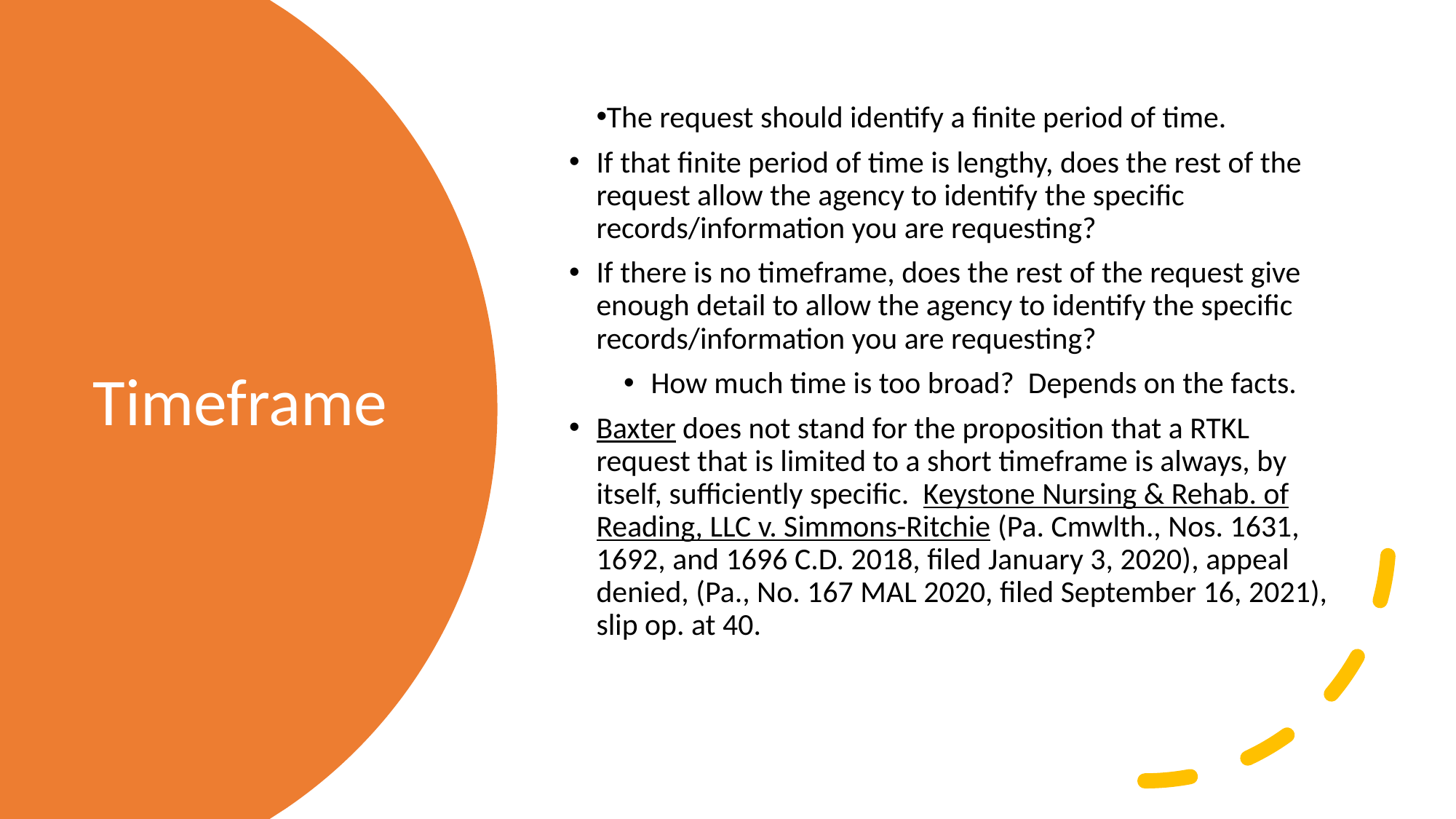

The request should identify a finite period of time.
If that finite period of time is lengthy, does the rest of the request allow the agency to identify the specific records/information you are requesting?
If there is no timeframe, does the rest of the request give enough detail to allow the agency to identify the specific records/information you are requesting?
How much time is too broad?  Depends on the facts.
Baxter does not stand for the proposition that a RTKL request that is limited to a short timeframe is always, by itself, sufficiently specific.  Keystone Nursing & Rehab. of Reading, LLC v. Simmons-Ritchie (Pa. Cmwlth., Nos. 1631, 1692, and 1696 C.D. 2018, filed January 3, 2020), appeal denied, (Pa., No. 167 MAL 2020, filed September 16, 2021), slip op. at 40.

# Timeframe